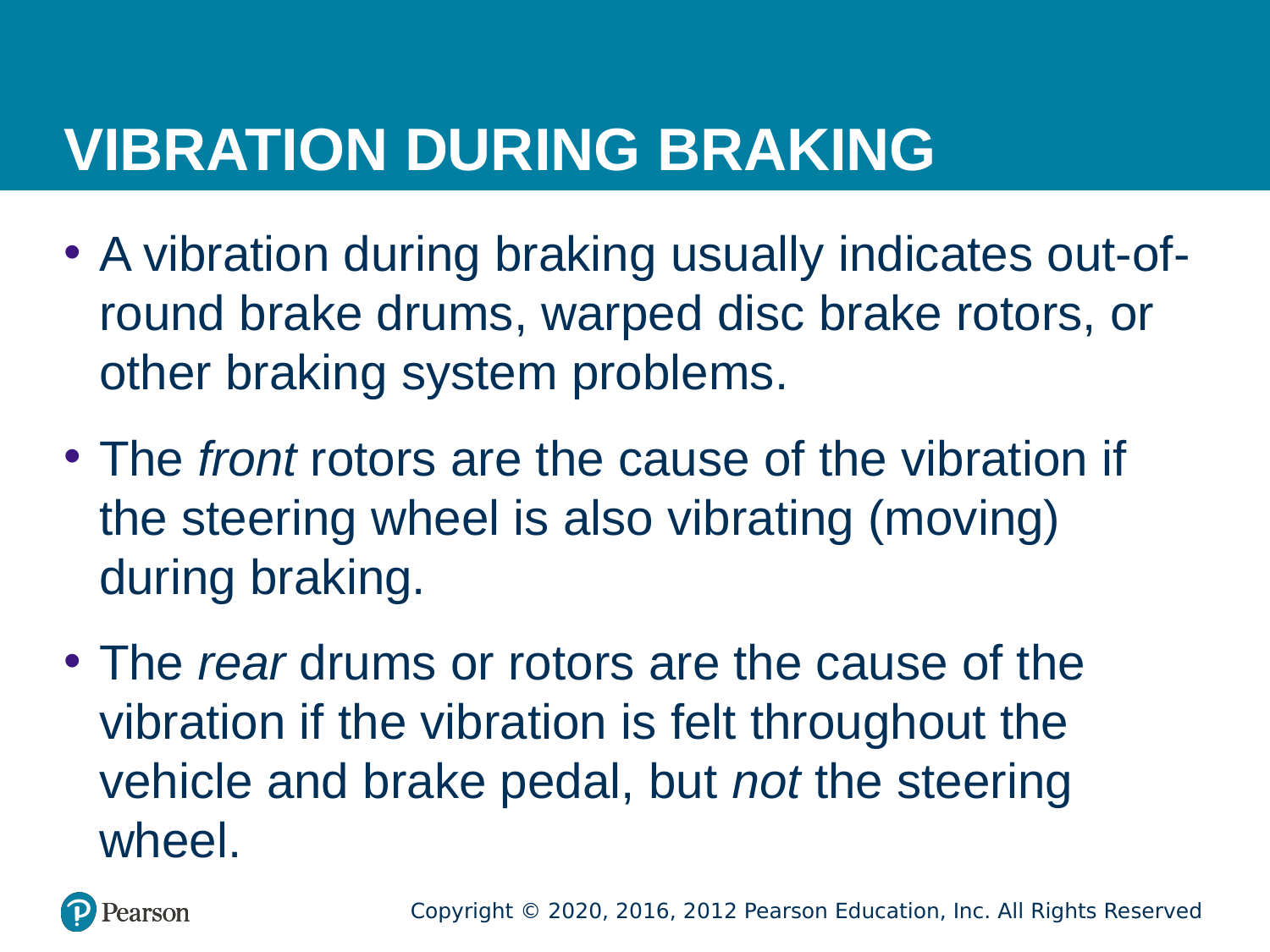

# VIBRATION DURING BRAKING
A vibration during braking usually indicates out-of-round brake drums, warped disc brake rotors, or other braking system problems.
The front rotors are the cause of the vibration if the steering wheel is also vibrating (moving) during braking.
The rear drums or rotors are the cause of the vibration if the vibration is felt throughout the vehicle and brake pedal, but not the steering wheel.